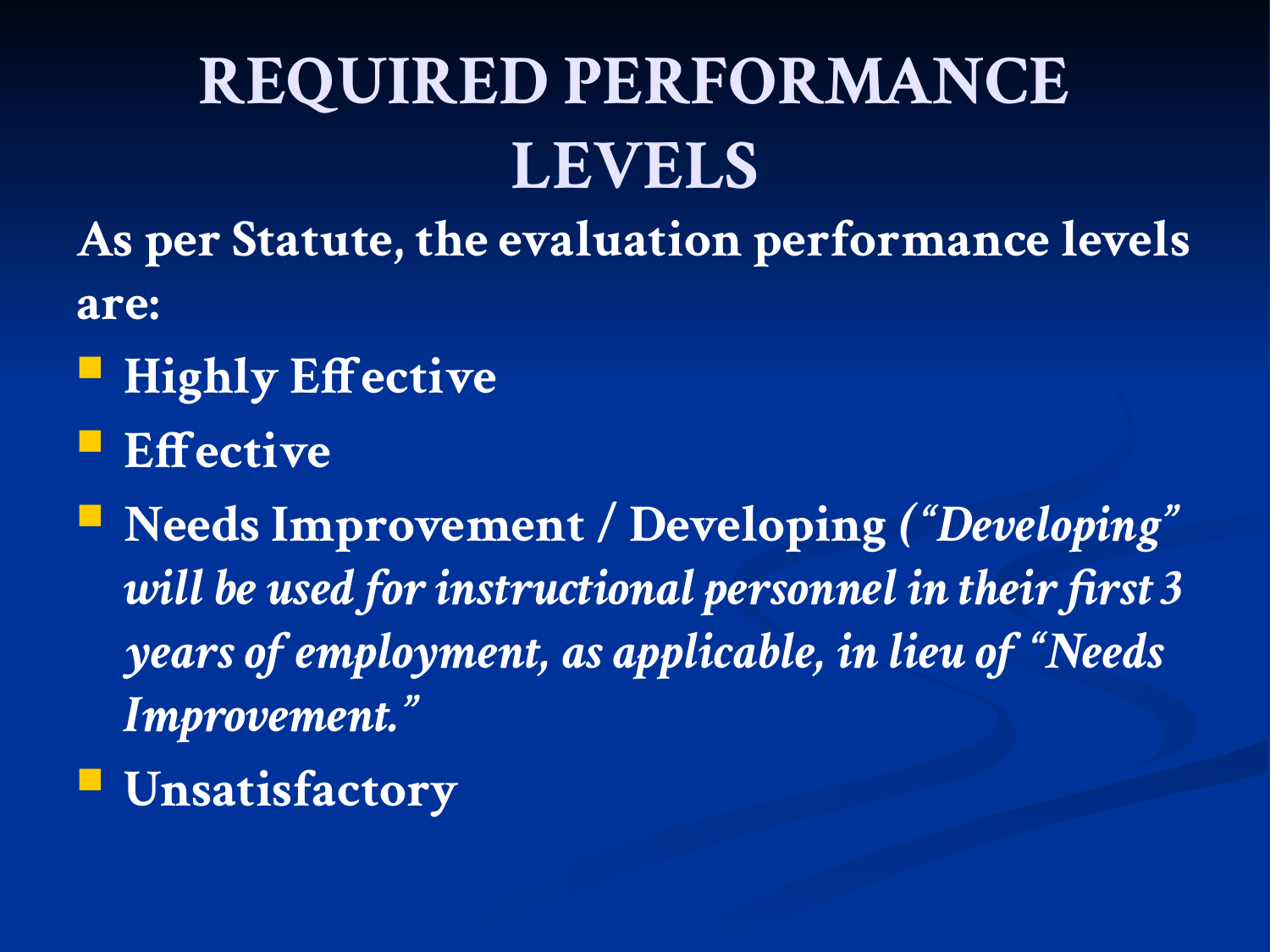

# REQUIRED PERFORMANCE LEVELS
As per Statute, the evaluation performance levels are:
Highly Effective
Effective
Needs Improvement / Developing (“Developing” will be used for instructional personnel in their first 3 years of employment, as applicable, in lieu of “Needs Improvement.”
Unsatisfactory